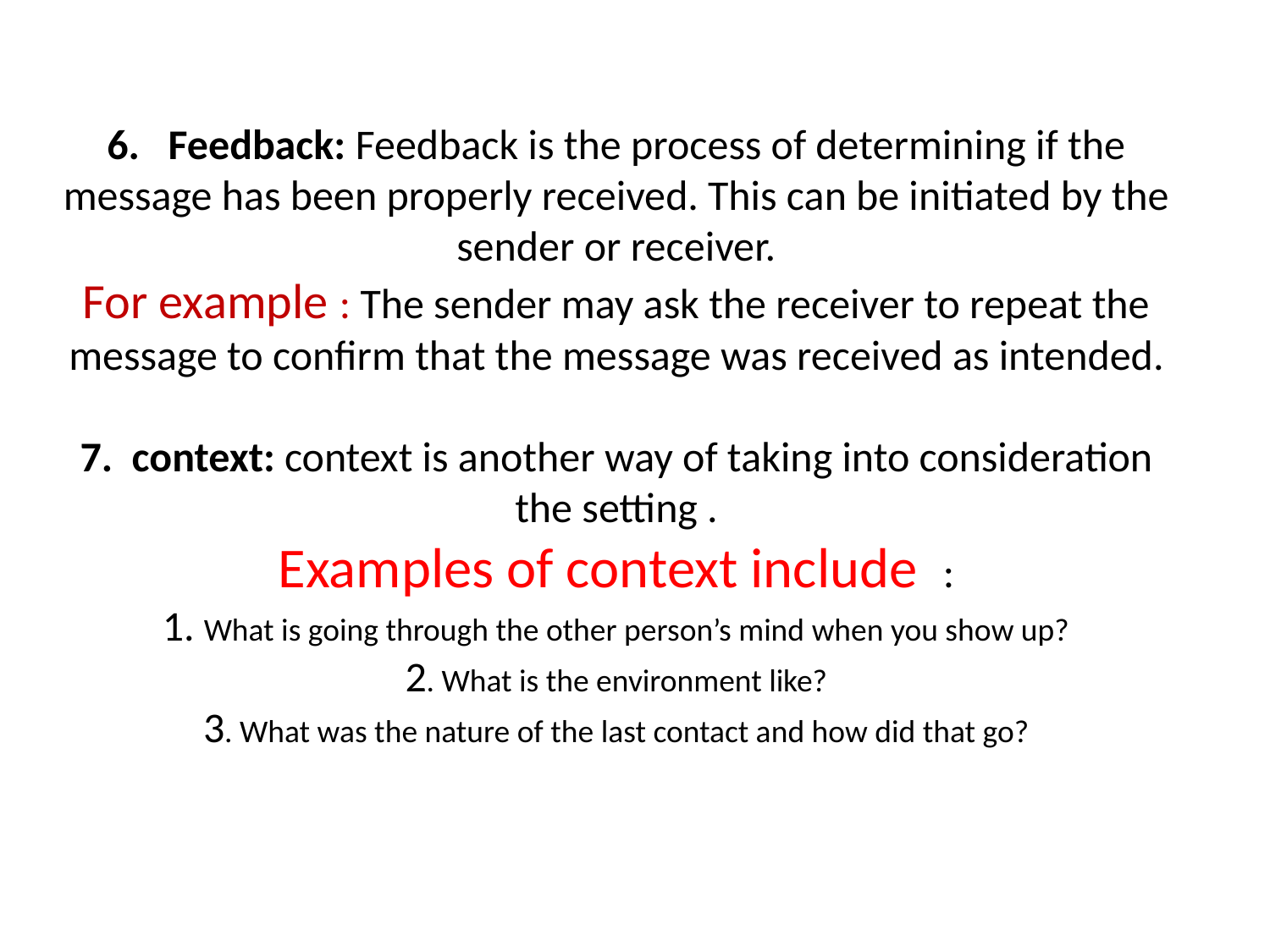

# 6.   Feedback: Feedback is the process of determining if the message has been properly received. This can be initiated by the sender or receiver. For example : The sender may ask the receiver to repeat the message to confirm that the message was received as intended. 7.  context: context is another way of taking into consideration the setting . Examples of context include  : 1. What is going through the other person’s mind when you show up? 2. What is the environment like? 3. What was the nature of the last contact and how did that go?